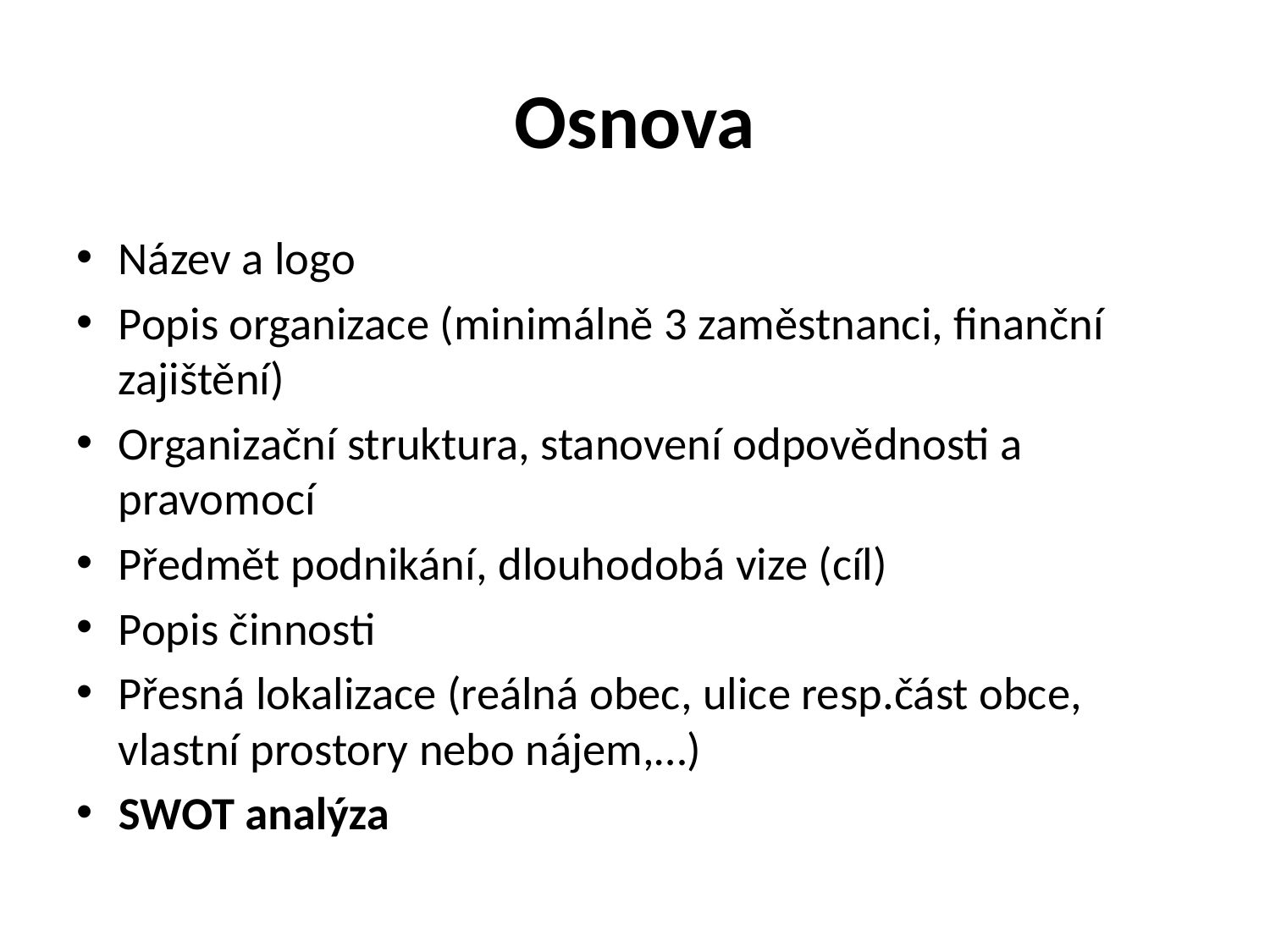

# Osnova
Název a logo
Popis organizace (minimálně 3 zaměstnanci, finanční zajištění)
Organizační struktura, stanovení odpovědnosti a pravomocí
Předmět podnikání, dlouhodobá vize (cíl)
Popis činnosti
Přesná lokalizace (reálná obec, ulice resp.část obce, vlastní prostory nebo nájem,…)
SWOT analýza